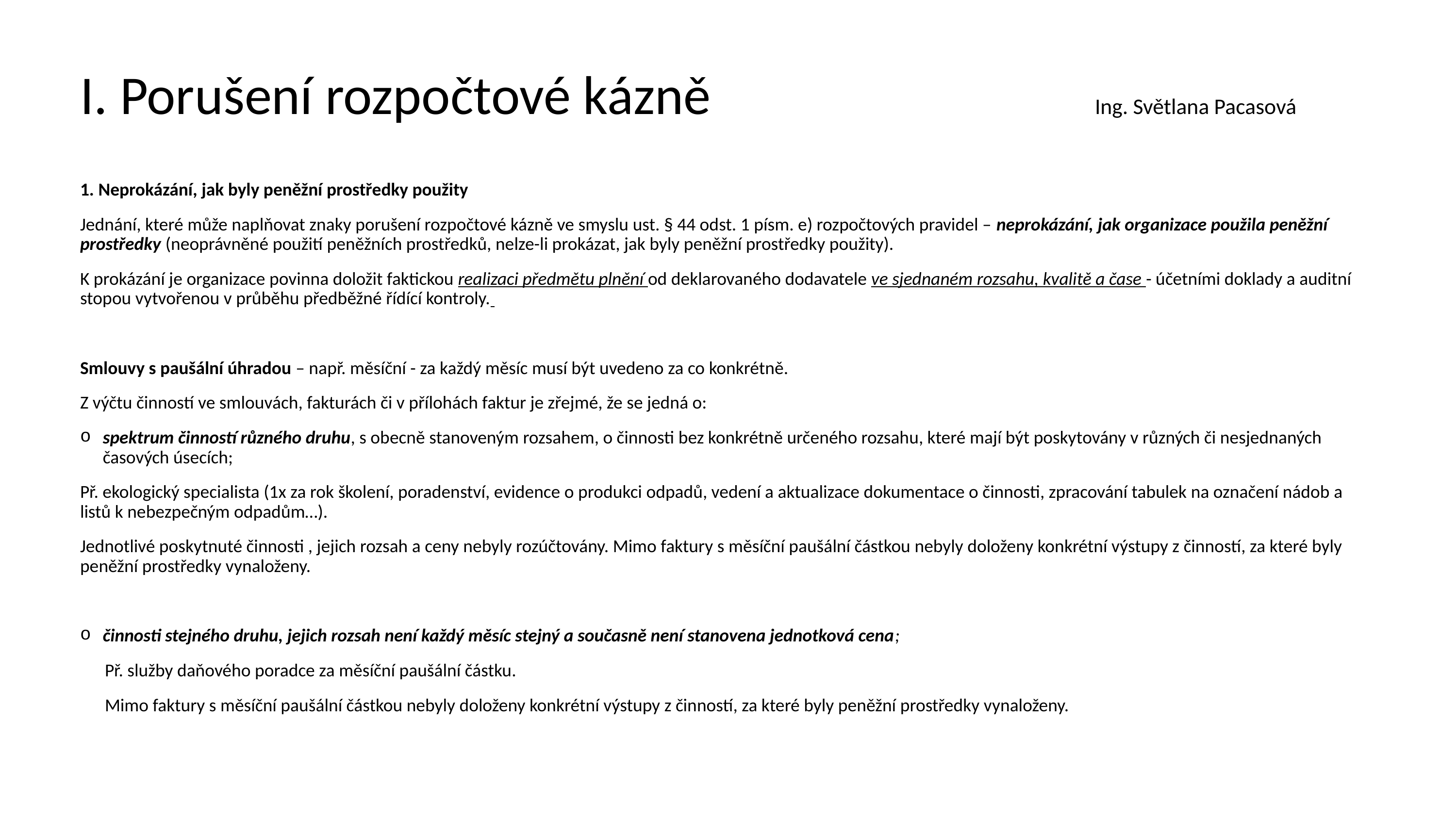

# I. Porušení rozpočtové kázně                               Ing. Světlana Pacasová
1. Neprokázání, jak byly peněžní prostředky použity
Jednání, které může naplňovat znaky porušení rozpočtové kázně ve smyslu ust. § 44 odst. 1 písm. e) rozpočtových pravidel – neprokázání, jak organizace použila peněžní prostředky (neoprávněné použití peněžních prostředků, nelze-li prokázat, jak byly peněžní prostředky použity).
K prokázání je organizace povinna doložit faktickou realizaci předmětu plnění od deklarovaného dodavatele ve sjednaném rozsahu, kvalitě a čase - účetními doklady a auditní stopou vytvořenou v průběhu předběžné řídící kontroly.

Smlouvy s paušální úhradou – např. měsíční - za každý měsíc musí být uvedeno za co konkrétně.
Z výčtu činností ve smlouvách, fakturách či v přílohách faktur je zřejmé, že se jedná o:
spektrum činností různého druhu, s obecně stanoveným rozsahem, o činnosti bez konkrétně určeného rozsahu, které mají být poskytovány v různých či nesjednaných časových úsecích;
Př. ekologický specialista (1x za rok školení, poradenství, evidence o produkci odpadů, vedení a aktualizace dokumentace o činnosti, zpracování tabulek na označení nádob a listů k nebezpečným odpadům…).
Jednotlivé poskytnuté činnosti , jejich rozsah a ceny nebyly rozúčtovány. Mimo faktury s měsíční paušální částkou nebyly doloženy konkrétní výstupy z činností, za které byly peněžní prostředky vynaloženy.

činnosti stejného druhu, jejich rozsah není každý měsíc stejný a současně není stanovena jednotková cena;
      Př. služby daňového poradce za měsíční paušální částku.
      Mimo faktury s měsíční paušální částkou nebyly doloženy konkrétní výstupy z činností, za které byly peněžní prostředky vynaloženy.